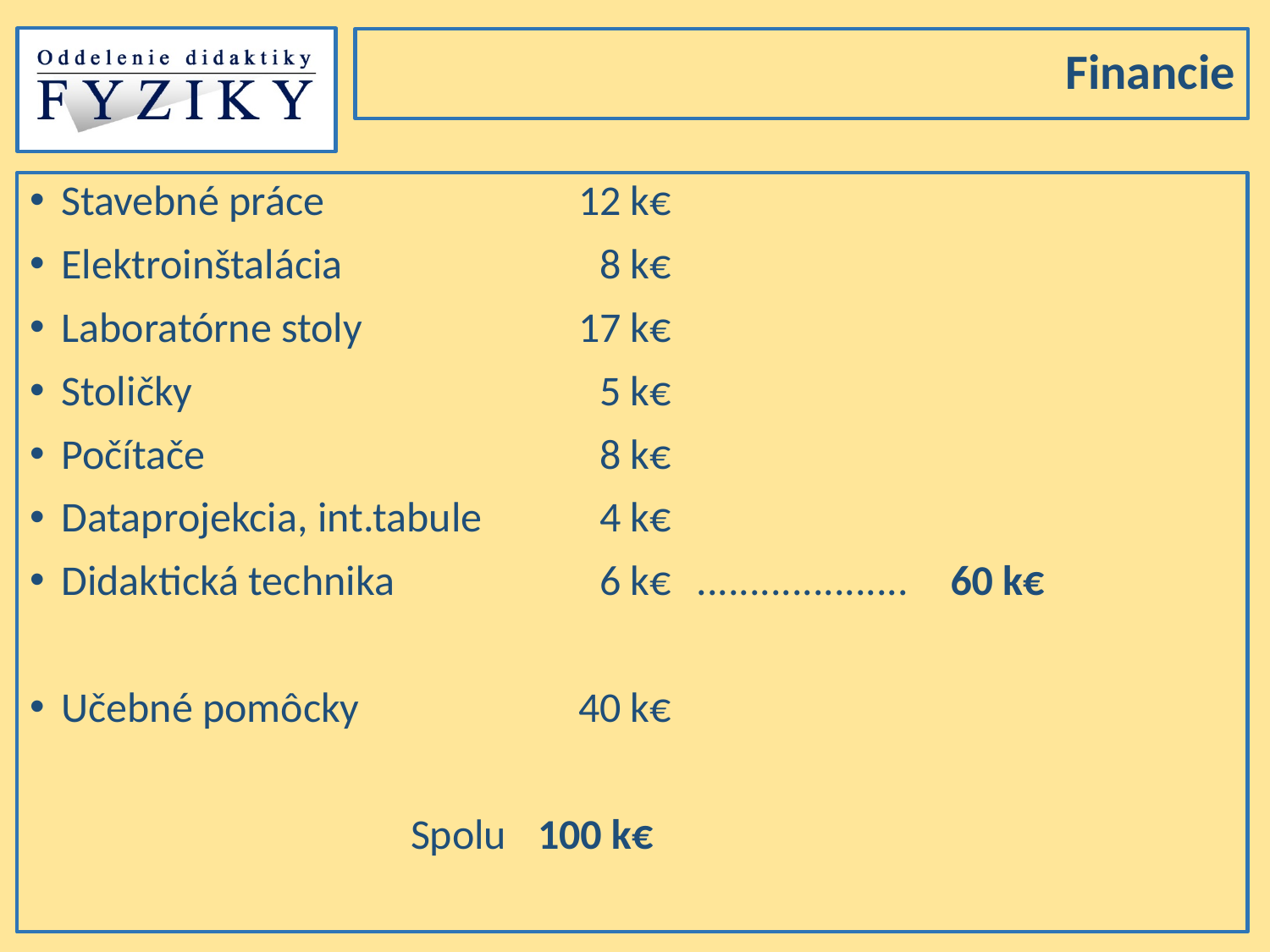

# Financie
Stavebné práce	12 k€
Elektroinštalácia	8 k€
Laboratórne stoly	17 k€
Stoličky	5 k€
Počítače	8 k€
Dataprojekcia, int.tabule	4 k€
Didaktická technika	6 k€	....................	60 k€

Učebné pomôcky	 40 k€

			Spolu	100 k€